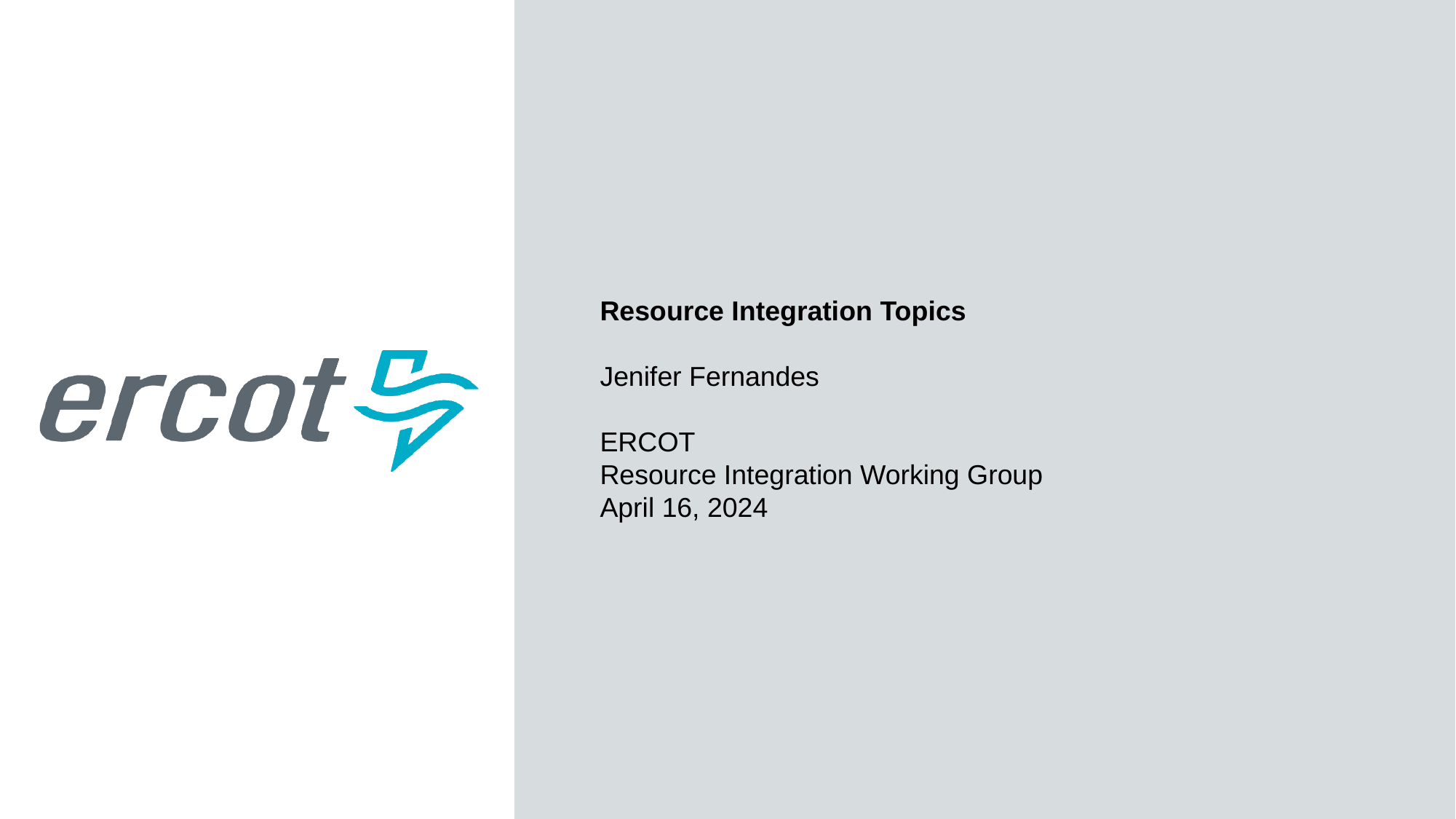

Resource Integration Topics

Jenifer Fernandes

ERCOT
Resource Integration Working Group
April 16, 2024